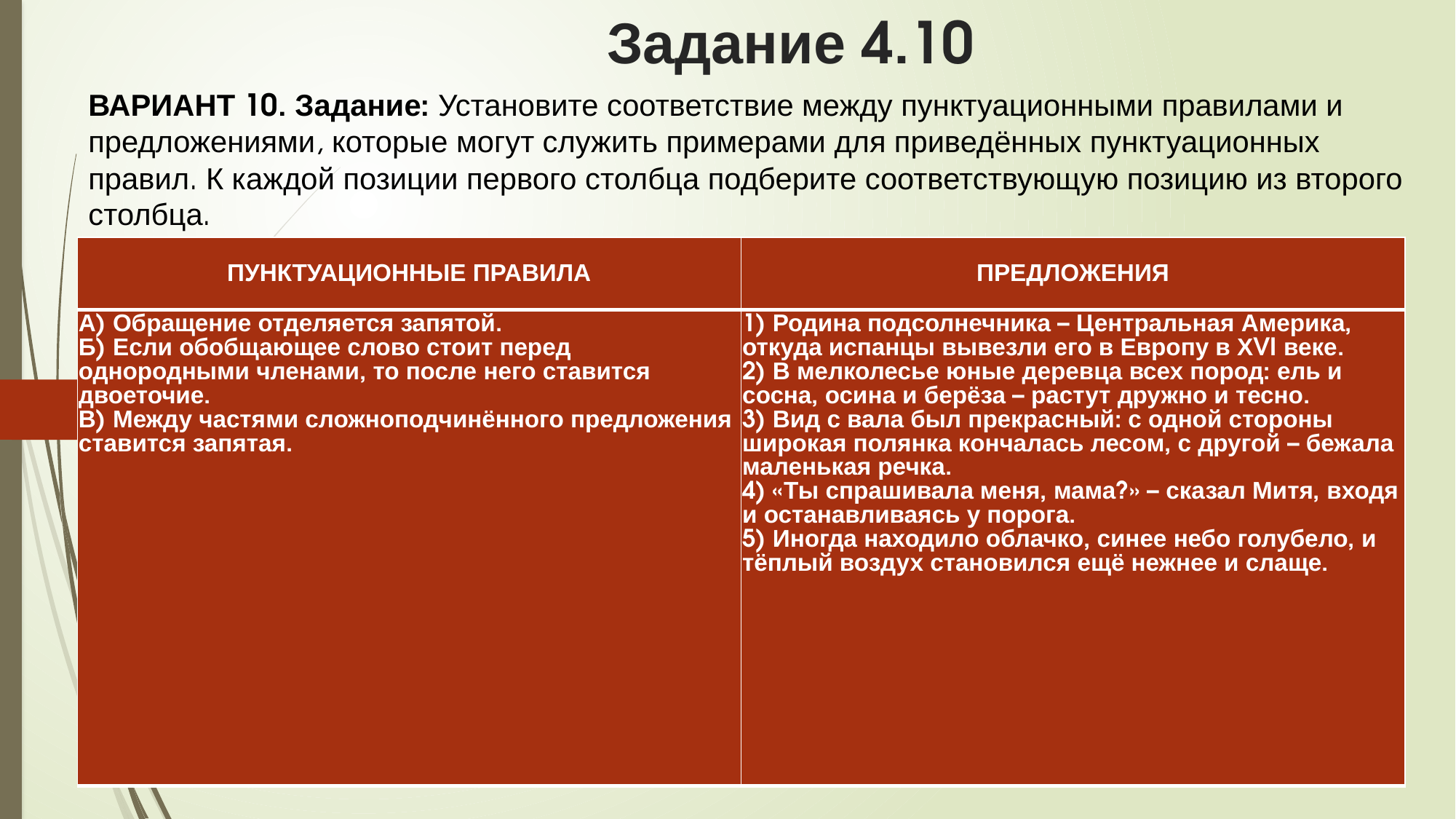

# Задание 4.10
ВАРИАНТ 10. Задание: Установите соответствие между пунктуационными правилами и предложениями, которые могут служить примерами для приведённых пунктуационных правил. К каждой позиции первого столбца подберите соответствующую позицию из второго столбца.

| ПУНКТУАЦИОННЫЕ ПРАВИЛА | ПРЕДЛОЖЕНИЯ |
| --- | --- |
| А) Обращение отделяется запятой. Б) Если обобщающее слово стоит перед однородными членами, то после него ставится двоеточие. В) Между частями сложноподчинённого предложения ставится запятая. | 1) Родина подсолнечника – Центральная Америка, откуда испанцы вывезли его в Европу в ХVI веке. 2) В мелколесье юные деревца всех пород: ель и сосна, осина и берёза – растут дружно и тесно. 3) Вид с вала был прекрасный: с одной стороны широкая полянка кончалась лесом, с другой – бежала маленькая речка. 4) «Ты спрашивала меня, мама?» – сказал Митя, входя и останавливаясь у порога. 5) Иногда находило облачко, синее небо голубело, и тёплый воздух становился ещё нежнее и слаще. |
| --- | --- |